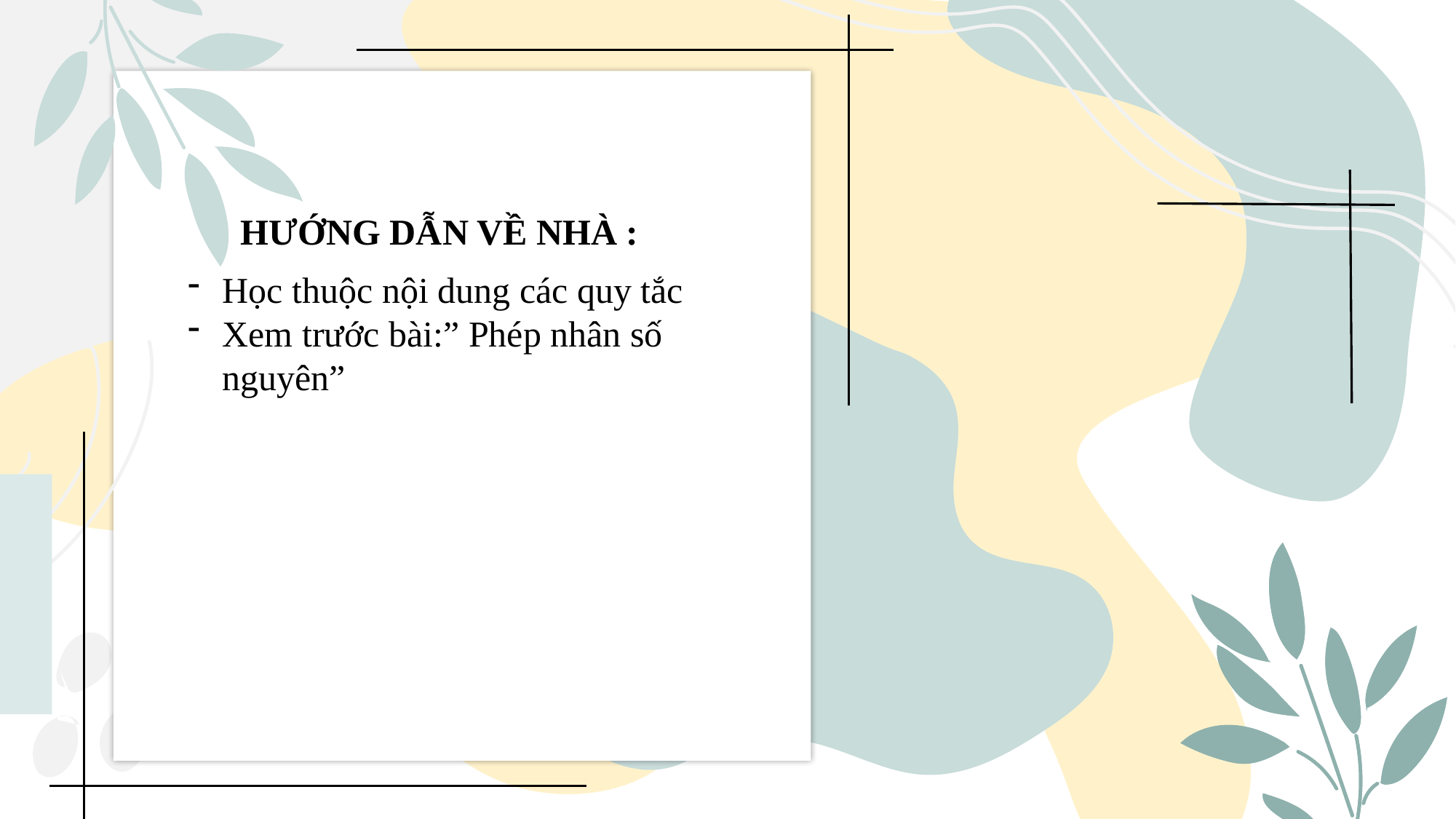

HƯỚNG DẪN VỀ NHÀ :
Học thuộc nội dung các quy tắc
Xem trước bài:” Phép nhân số nguyên”